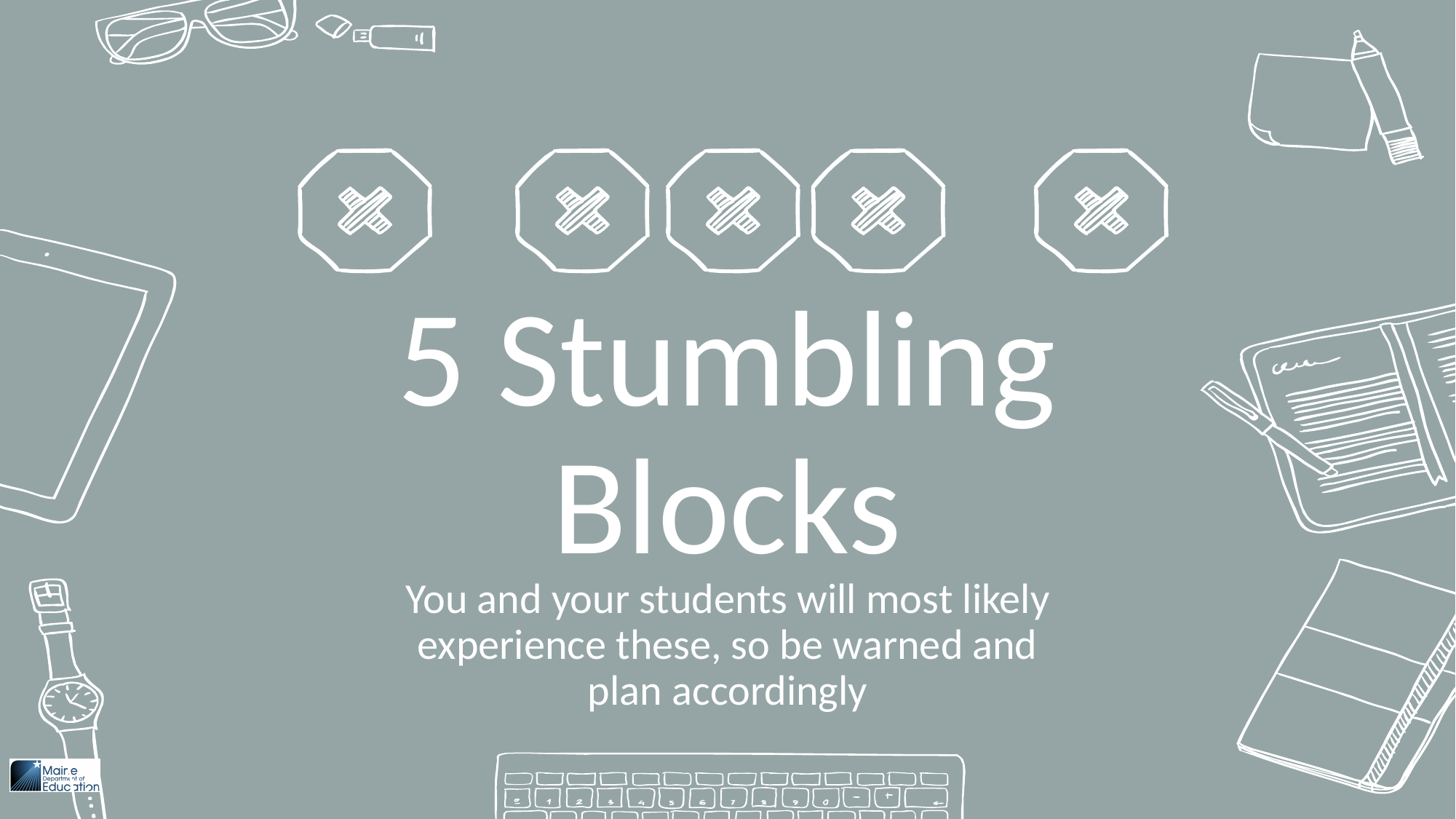

5 Stumbling Blocks
You and your students will most likely experience these, so be warned and plan accordingly